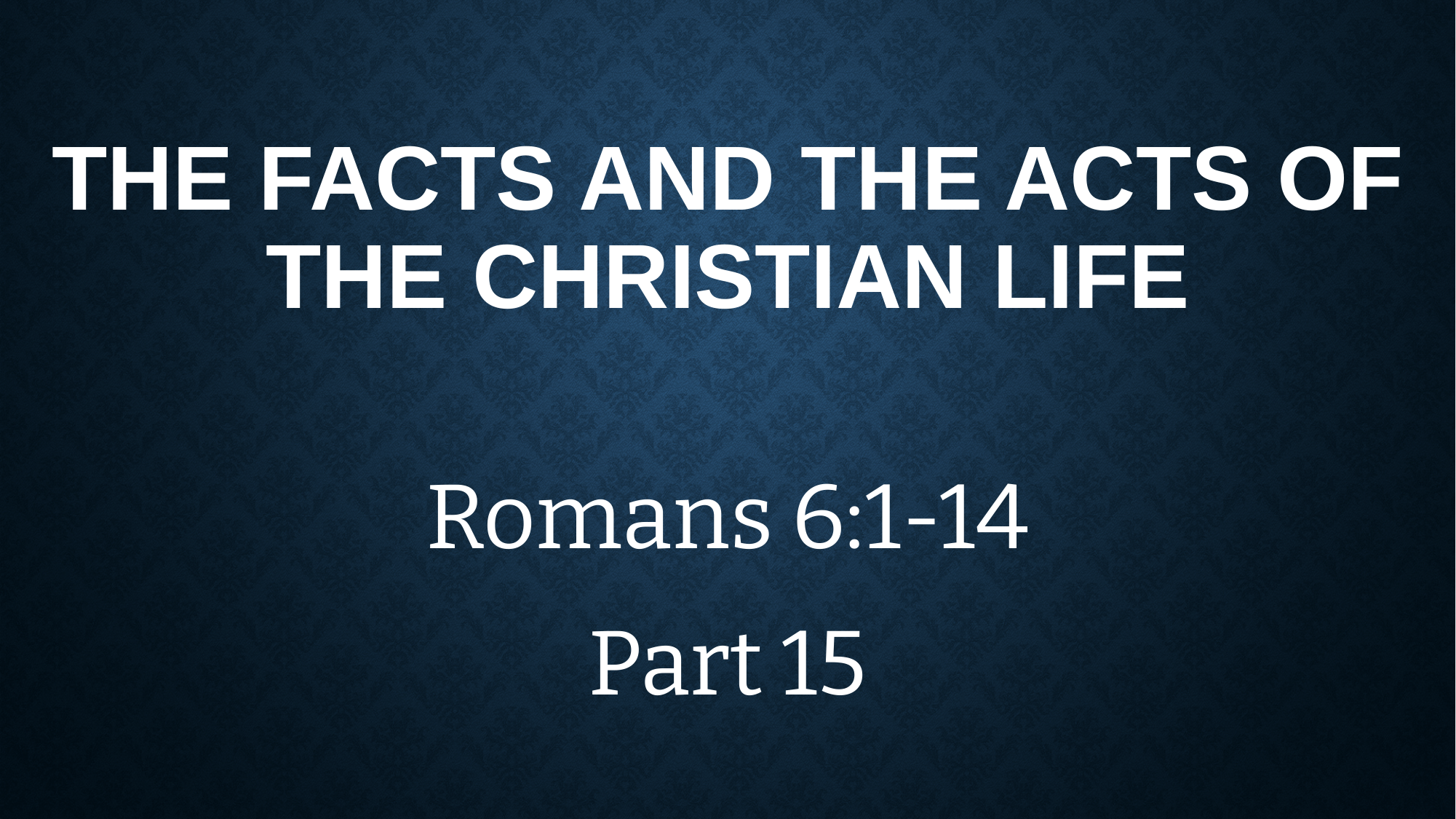

# The faCTS AND THE ACTS OF THE CHRISTIAN LIFE
Romans 6:1-14
Part 15